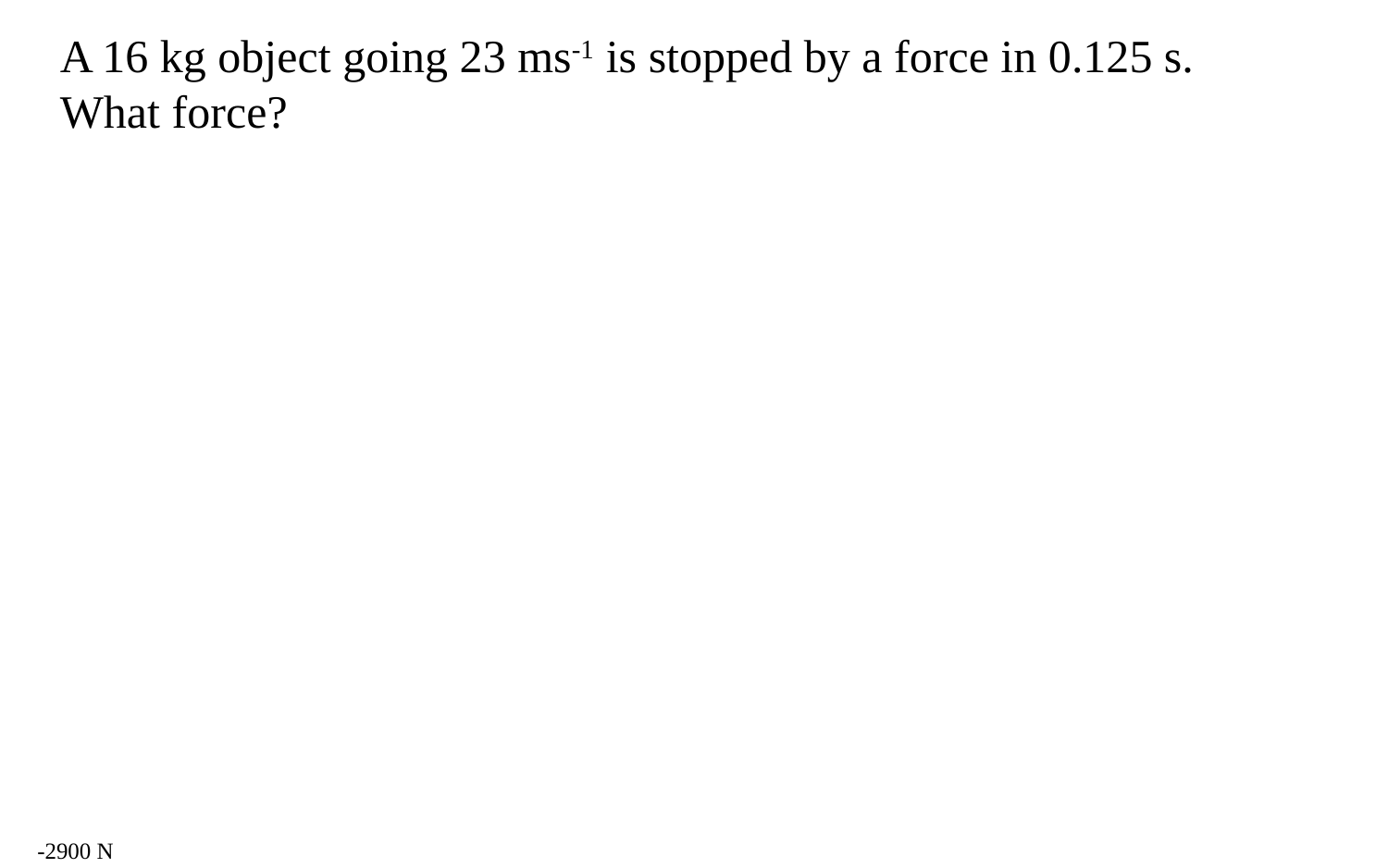

A 16 kg object going 23 ms-1 is stopped by a force in 0.125 s.  What force?
-2900 N